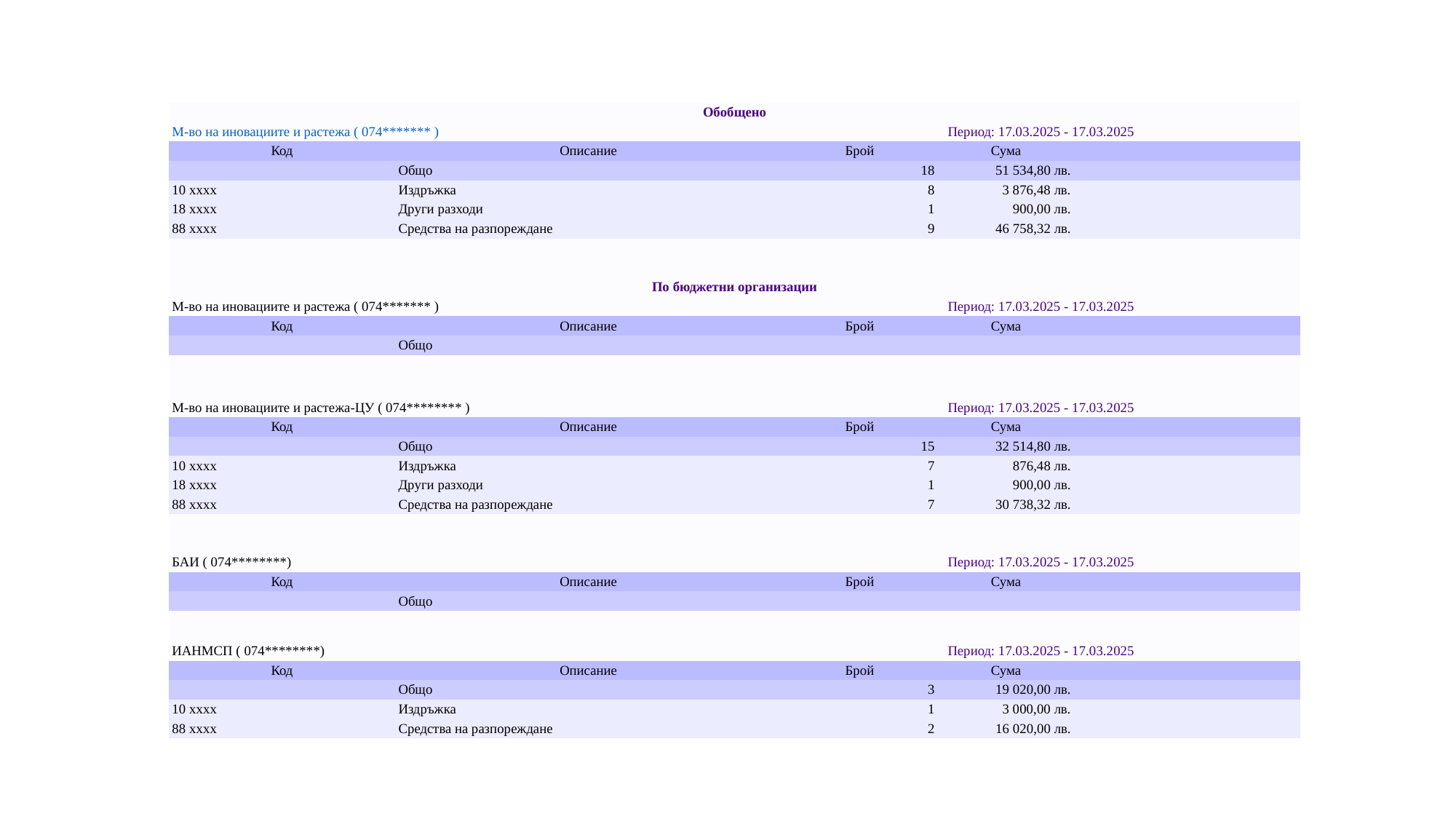

| Обобщено |  |  |  |  |
| --- | --- | --- | --- | --- |
| М-во на иновациите и растежа ( 074\*\*\*\*\*\*\* ) |  | Период: 17.03.2025 - 17.03.2025 |  |  |
| Код | Описание | Брой | Сума |  |
|  | Общо | 18 | 51 534,80 лв. |  |
| 10 xxxx | Издръжка | 8 | 3 876,48 лв. |  |
| 18 xxxx | Други разходи | 1 | 900,00 лв. |  |
| 88 xxxx | Средства на разпореждане | 9 | 46 758,32 лв. |  |
|  |  |  |  |  |
|  |  |  |  |  |
| По бюджетни организации |  |  |  |  |
| М-во на иновациите и растежа ( 074\*\*\*\*\*\*\* ) |  | Период: 17.03.2025 - 17.03.2025 |  |  |
| Код | Описание | Брой | Сума |  |
|  | Общо |  |  |  |
|  |  |  |  |  |
| М-во на иновациите и растежа-ЦУ ( 074\*\*\*\*\*\*\*\* ) |  | Период: 17.03.2025 - 17.03.2025 |  |  |
| Код | Описание | Брой | Сума |  |
|  | Общо | 15 | 32 514,80 лв. |  |
| 10 xxxx | Издръжка | 7 | 876,48 лв. |  |
| 18 xxxx | Други разходи | 1 | 900,00 лв. |  |
| 88 xxxx | Средства на разпореждане | 7 | 30 738,32 лв. |  |
|  |  |  |  |  |
| БАИ ( 074\*\*\*\*\*\*\*\*) |  | Период: 17.03.2025 - 17.03.2025 |  |  |
| Код | Описание | Брой | Сума |  |
|  | Общо |  |  |  |
|  |  |  |  |  |
| ИАНМСП ( 074\*\*\*\*\*\*\*\*) |  | Период: 17.03.2025 - 17.03.2025 |  |  |
| Код | Описание | Брой | Сума |  |
|  | Общо | 3 | 19 020,00 лв. |  |
| 10 xxxx | Издръжка | 1 | 3 000,00 лв. |  |
| 88 xxxx | Средства на разпореждане | 2 | 16 020,00 лв. |  |
#